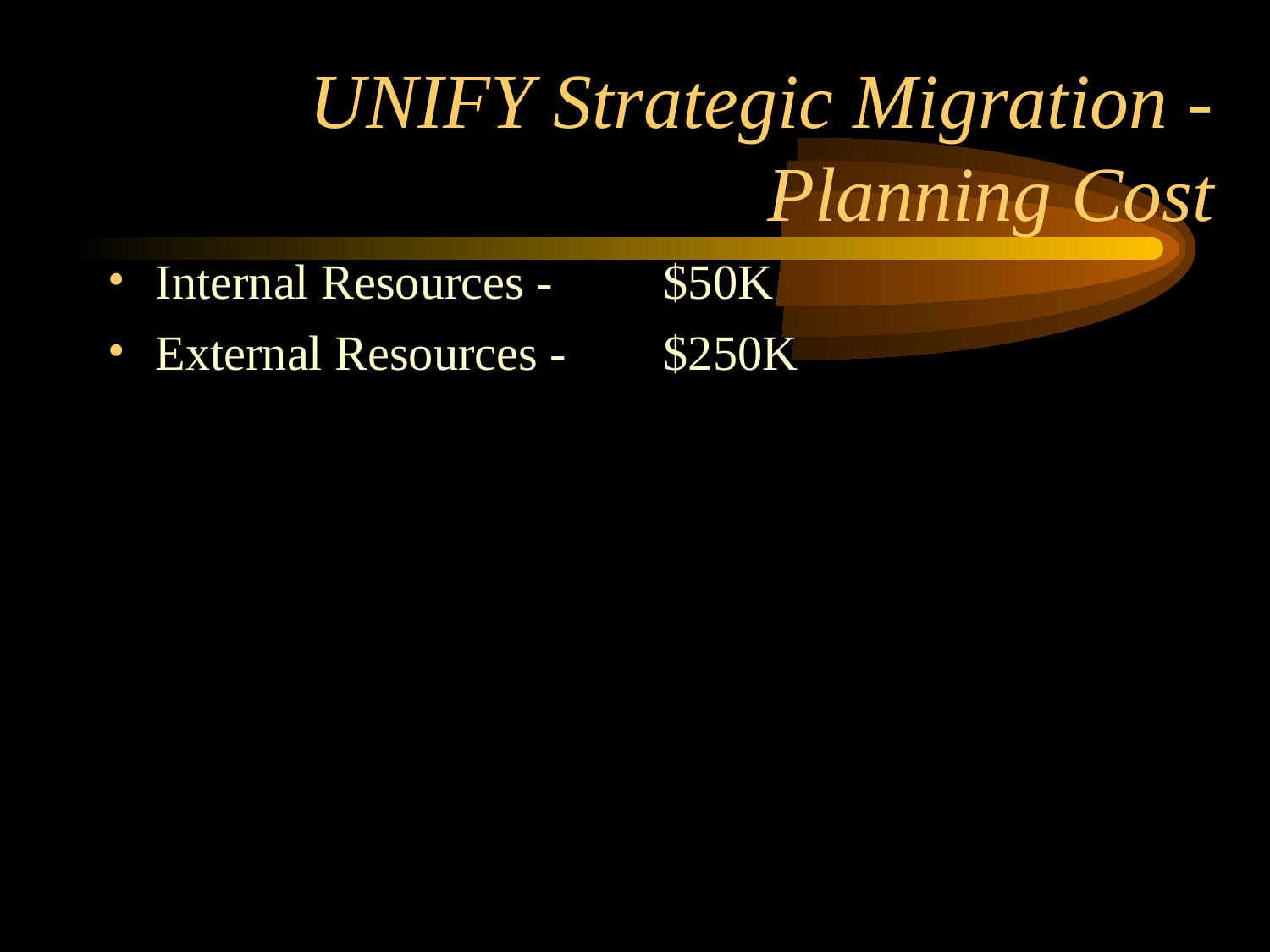

# UNIFY Strategic Migration - Planning Cost
Internal Resources - 	$50K
External Resources - 	$250K